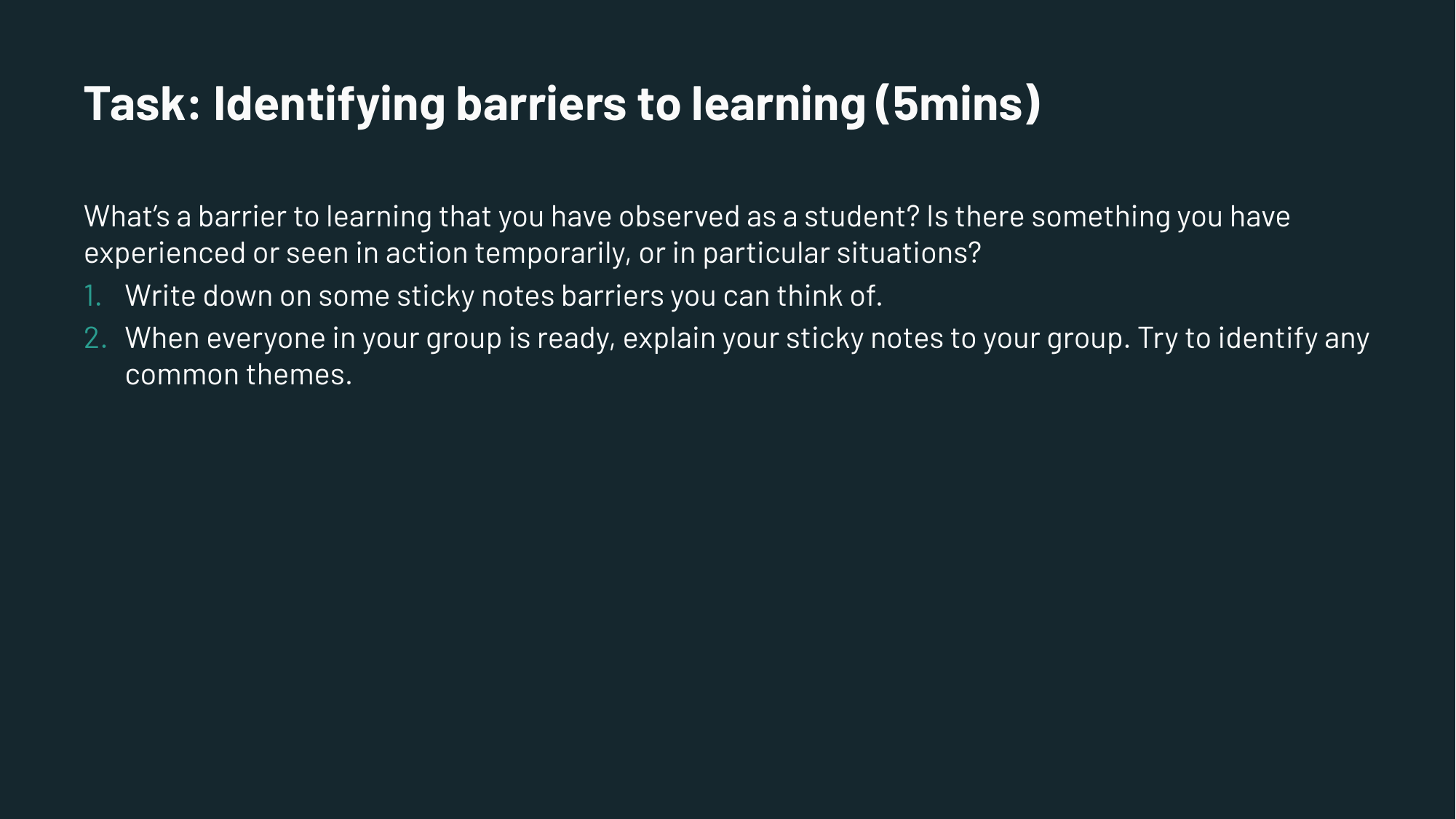

# Task: Identifying barriers to learning (5mins)
What’s a barrier to learning that you have observed as a student? Is there something you have experienced or seen in action temporarily, or in particular situations?
Write down on some sticky notes barriers you can think of.
When everyone in your group is ready, explain your sticky notes to your group. Try to identify any common themes.